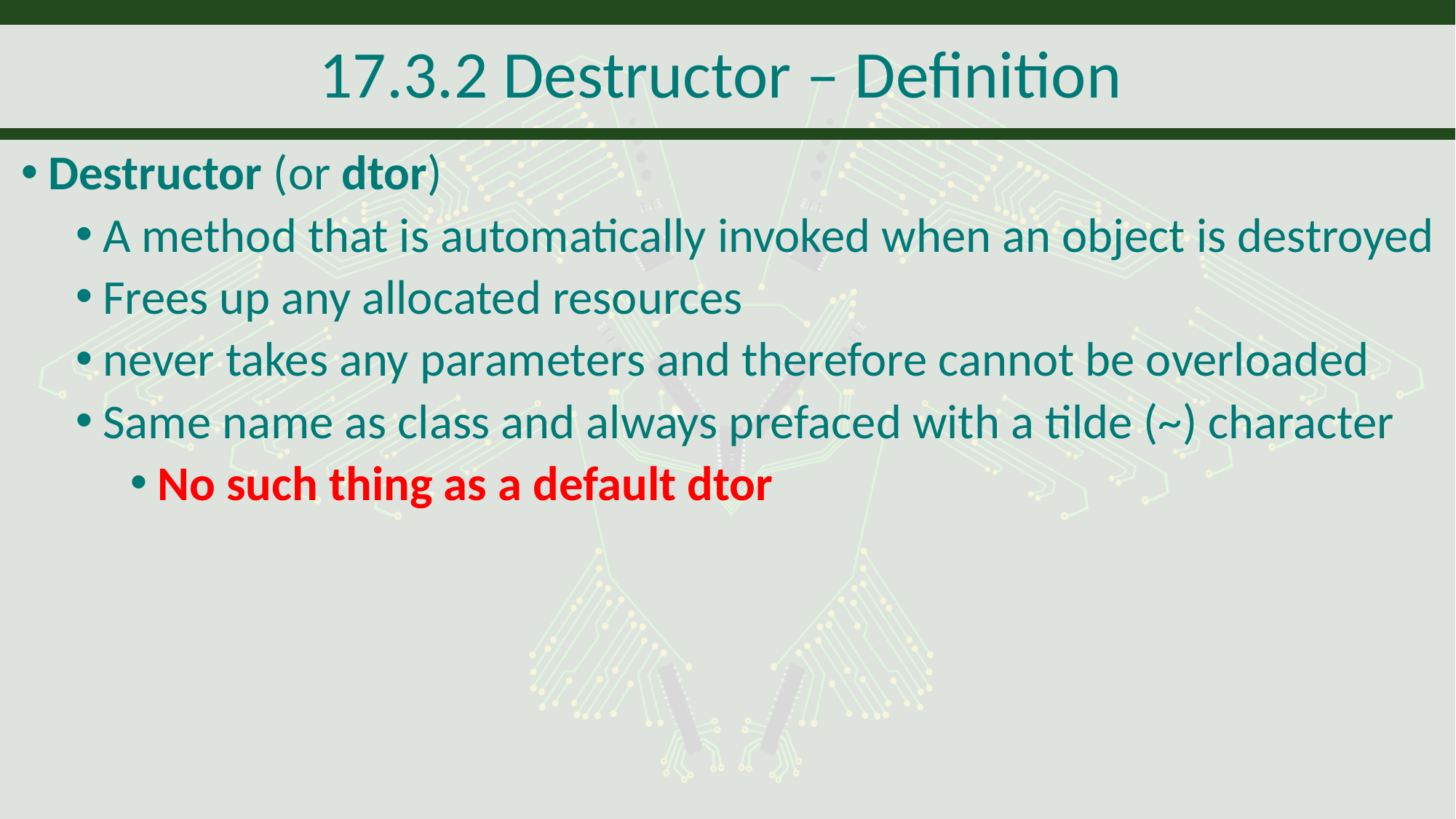

# 17.3.2 Destructor – Definition
Destructor (or dtor)
A method that is automatically invoked when an object is destroyed
Frees up any allocated resources
never takes any parameters and therefore cannot be overloaded
Same name as class and always prefaced with a tilde (~) character
No such thing as a default dtor